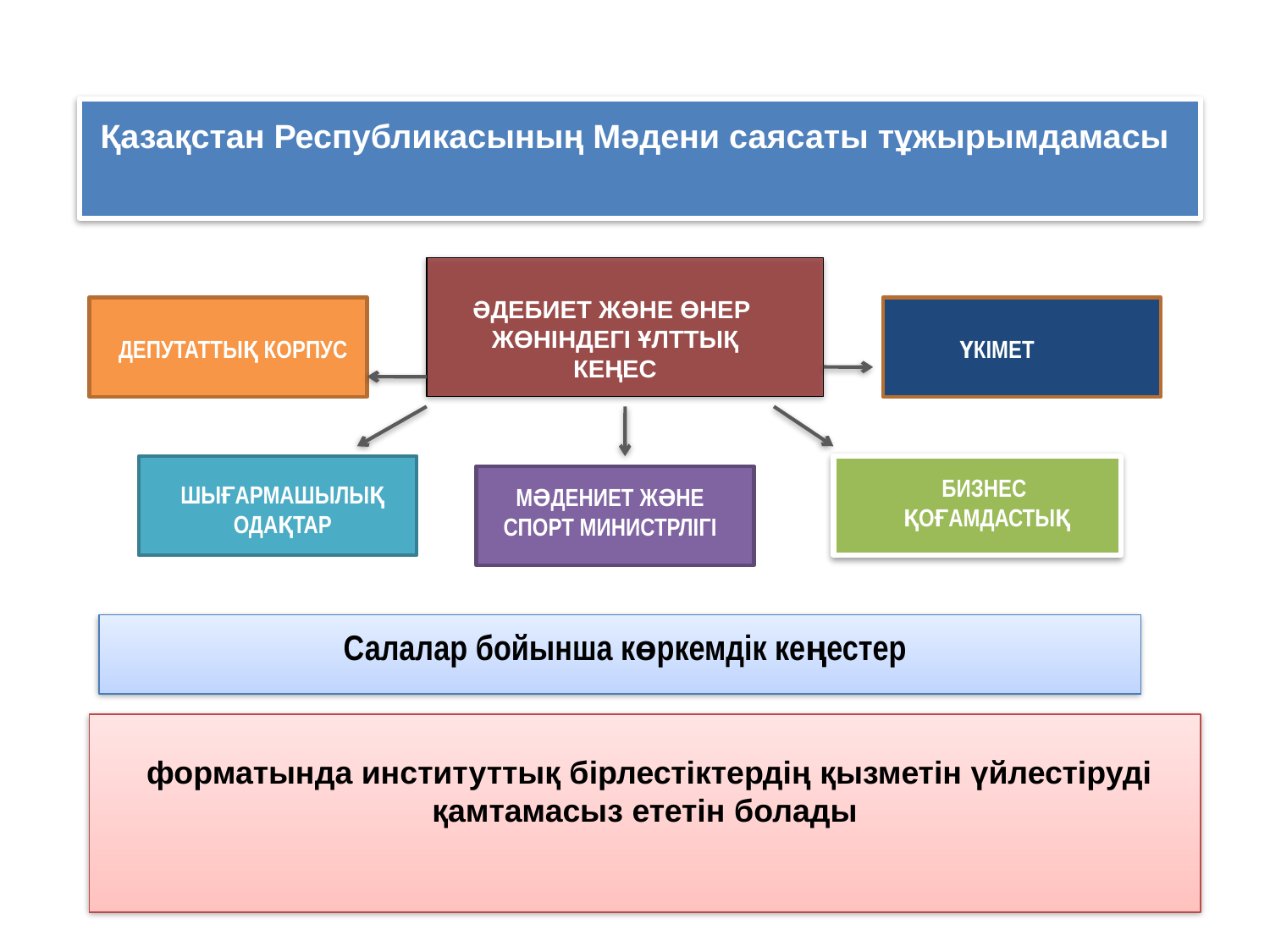

Қазақстан Республикасының Мәдени саясаты тұжырымдамасы

ӘДЕБИЕТ ЖӘНЕ ӨНЕР  ЖӨНІНДЕГІ ҰЛТТЫҚ КЕҢЕС

ДЕПУТАТТЫҚ КОРПУС
ҮКІМЕТ

БИЗНЕС  ҚОҒАМДАСТЫҚ
ШЫҒАРМАШЫЛЫҚ ОДАҚТАР
МӘДЕНИЕТ ЖӘНЕ СПОРТ МИНИСТРЛІГІ

Салалар бойынша көркемдік кеңестер

 форматында институттық бірлестіктердің қызметін үйлестіруді қамтамасыз ететін болады